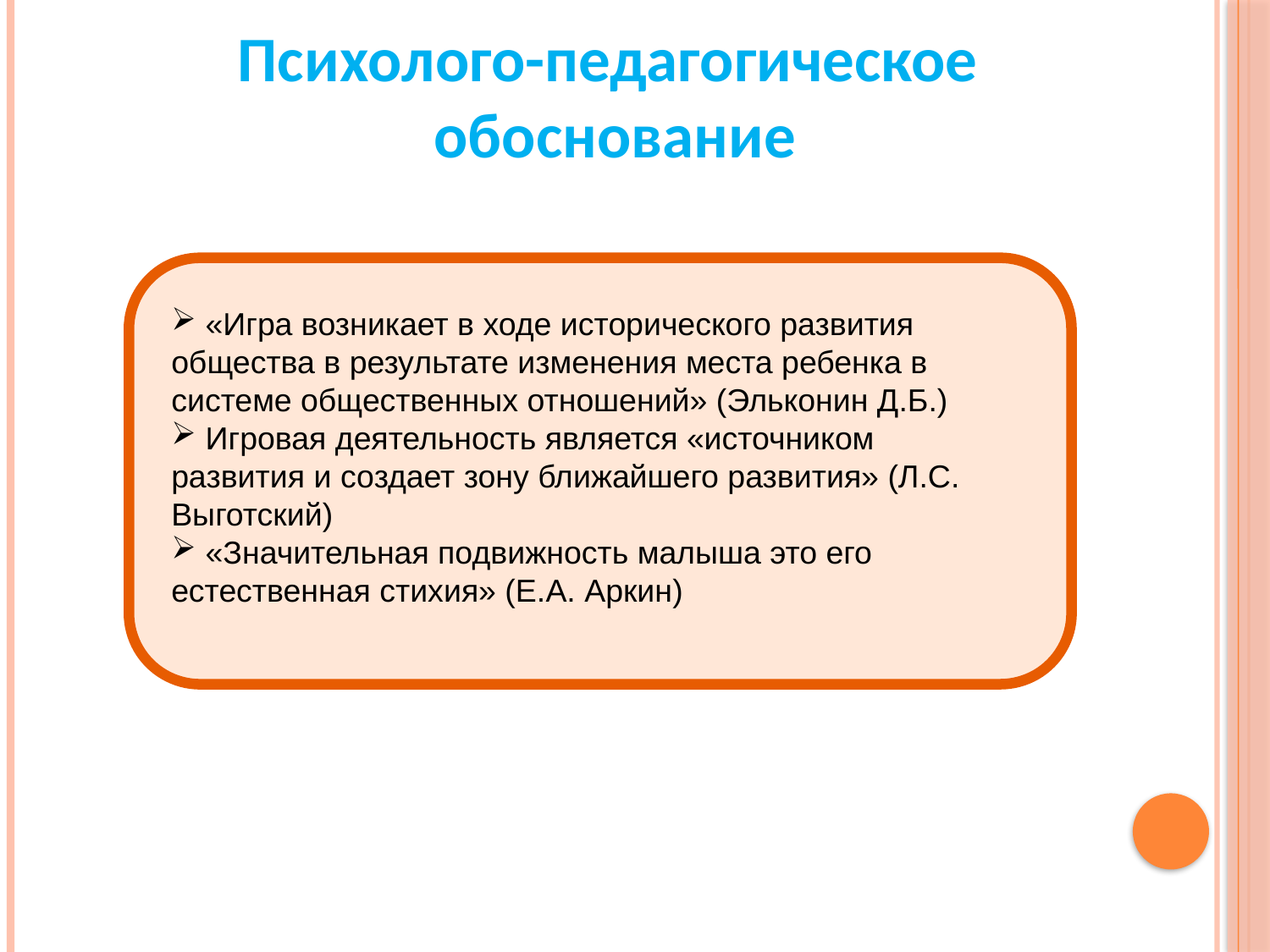

# Психолого-педагогическое обоснование

 «Игра возникает в ходе исторического развития общества в результате изменения места ребенка в системе общественных отношений» (Эльконин Д.Б.)
 Игровая деятельность является «источником развития и создает зону ближайшего развития» (Л.С. Выготский)
 «Значительная подвижность малыша это его естественная стихия» (Е.А. Аркин)